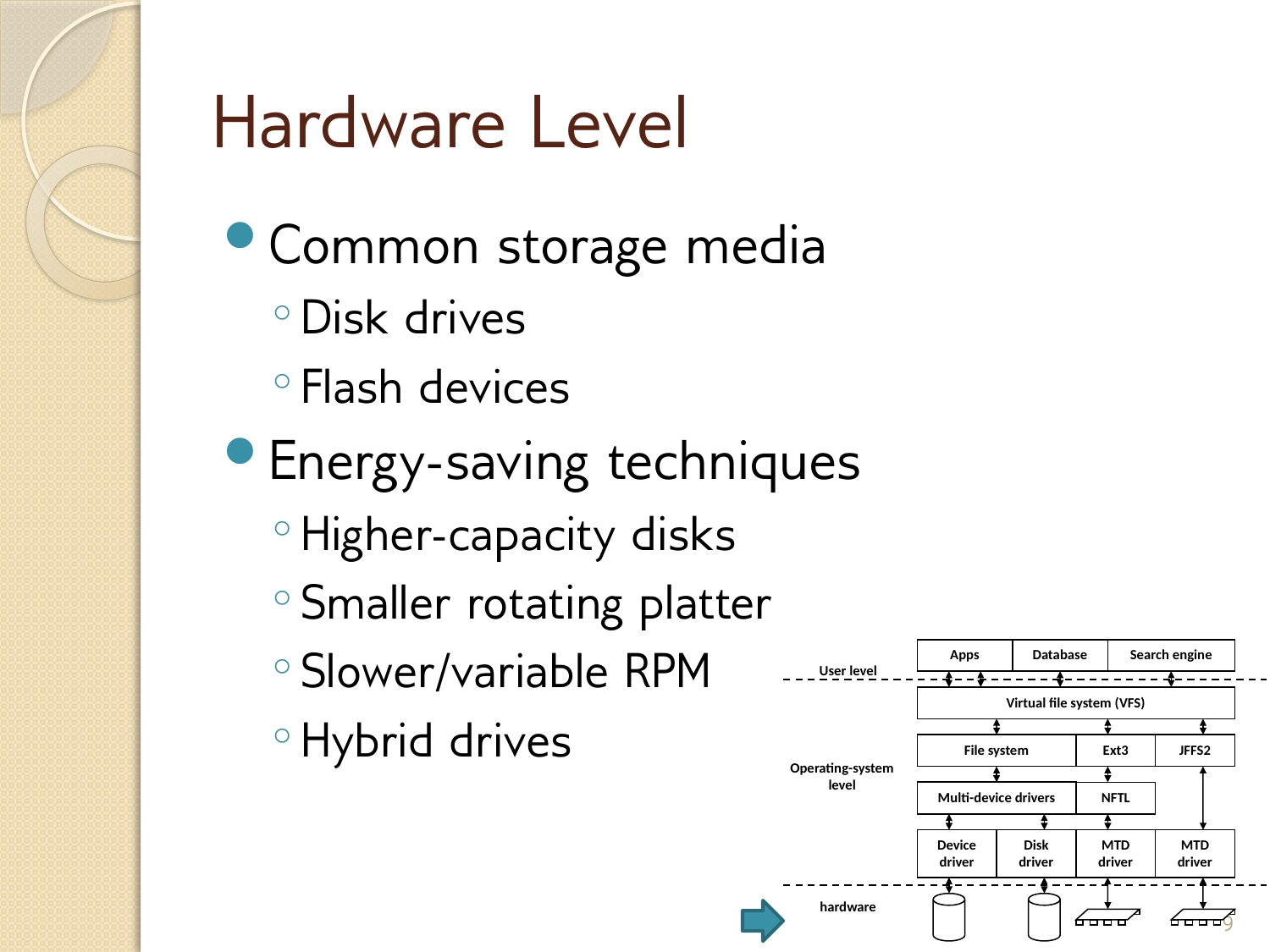

# Hardware Level
Common storage media
Disk drives
Flash devices
Energy-saving techniques
Higher-capacity disks
Smaller rotating platter
Slower/variable RPM
Hybrid drives
Apps
Database
Search engine

Virtual file system (VFS)

File system
Ext3
JFFS2

Multi-device drivers
NFTL

Device driver
Disk
driver
MTD
driver
MTD
driver

User level
Operating-system
level
hardware
9